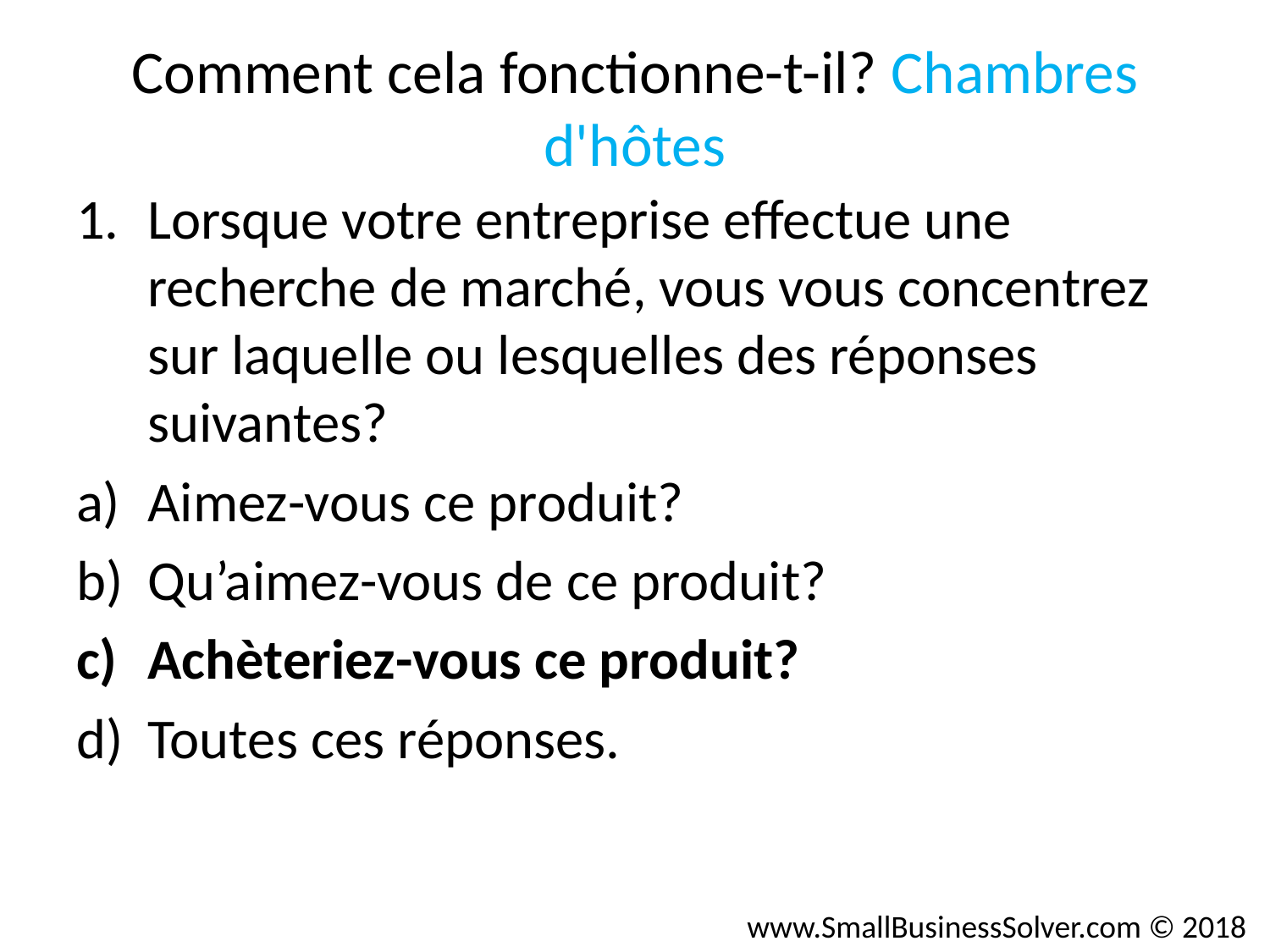

# Comment cela fonctionne-t-il? Chambres d'hôtes
Lorsque votre entreprise effectue une recherche de marché, vous vous concentrez sur laquelle ou lesquelles des réponses suivantes?
Aimez-vous ce produit?
Qu’aimez-vous de ce produit?
Achèteriez-vous ce produit?
Toutes ces réponses.
www.SmallBusinessSolver.com © 2018